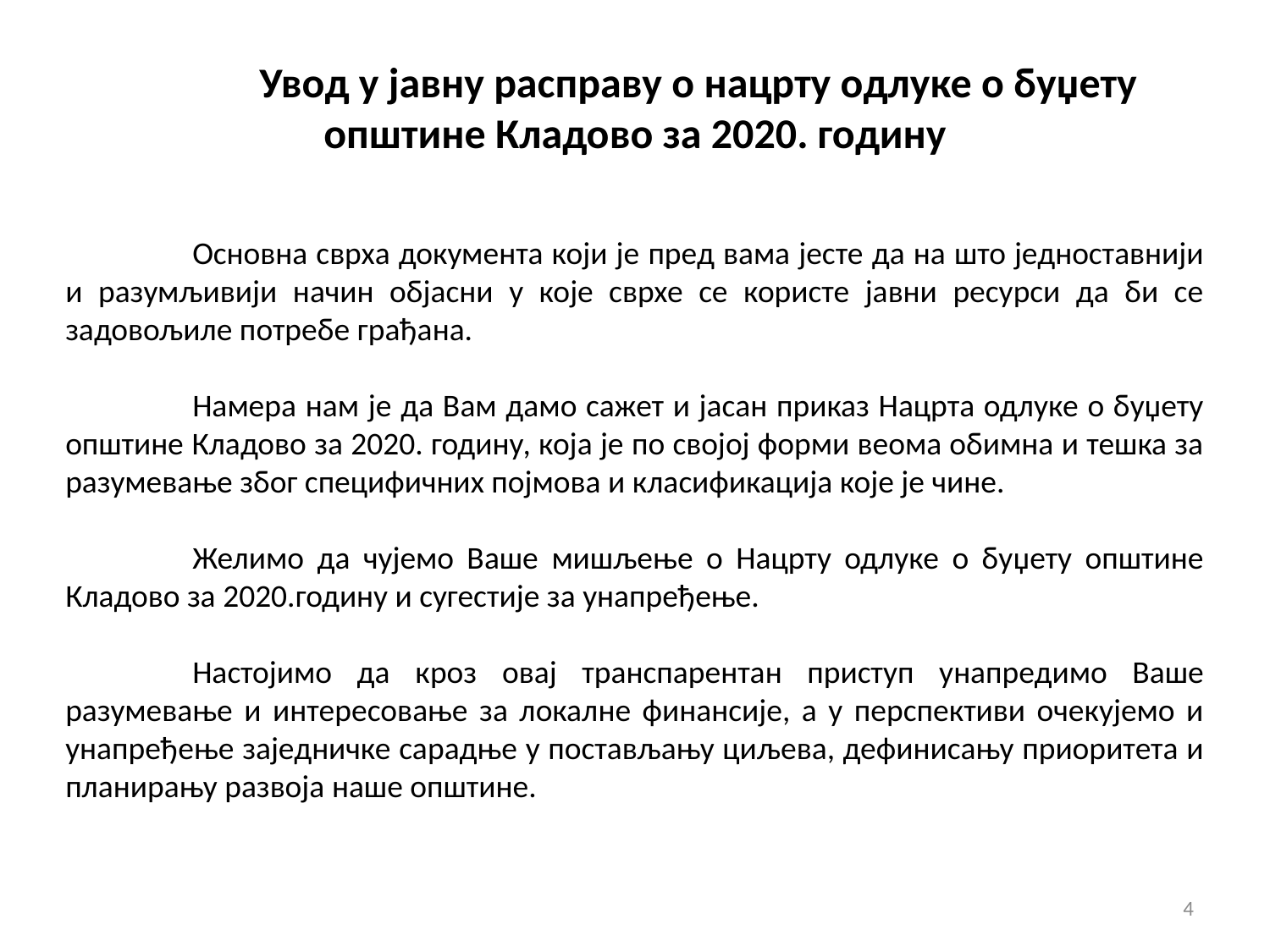

Увод у јавну расправу о нацрту одлуке о буџету општине Кладово за 2020. годину

	Основна сврха документа који је пред вама јесте да на што једноставнији и разумљивији начин објасни у које сврхе се користе јавни ресурси да би се задовољиле потребе грађана.

	Намера нам је да Вам дамо сажет и јасан приказ Нацрта одлуке о буџету општине Кладово за 2020. годину, која је по својој форми веома обимна и тешка за разумевање због специфичних појмова и класификација које је чине.

	Желимо да чујемо Ваше мишљење о Нацрту одлуке о буџету општине Кладово за 2020.годину и сугестије за унапређење.

	Настојимо да кроз овај транспарентан приступ унапредимо Ваше разумевање и интересовање за локалне финансије, а у перспективи очекујемо и унапређење заједничке сарадње у постављању циљева, дефинисању приоритета и планирању развоја наше општине.

4